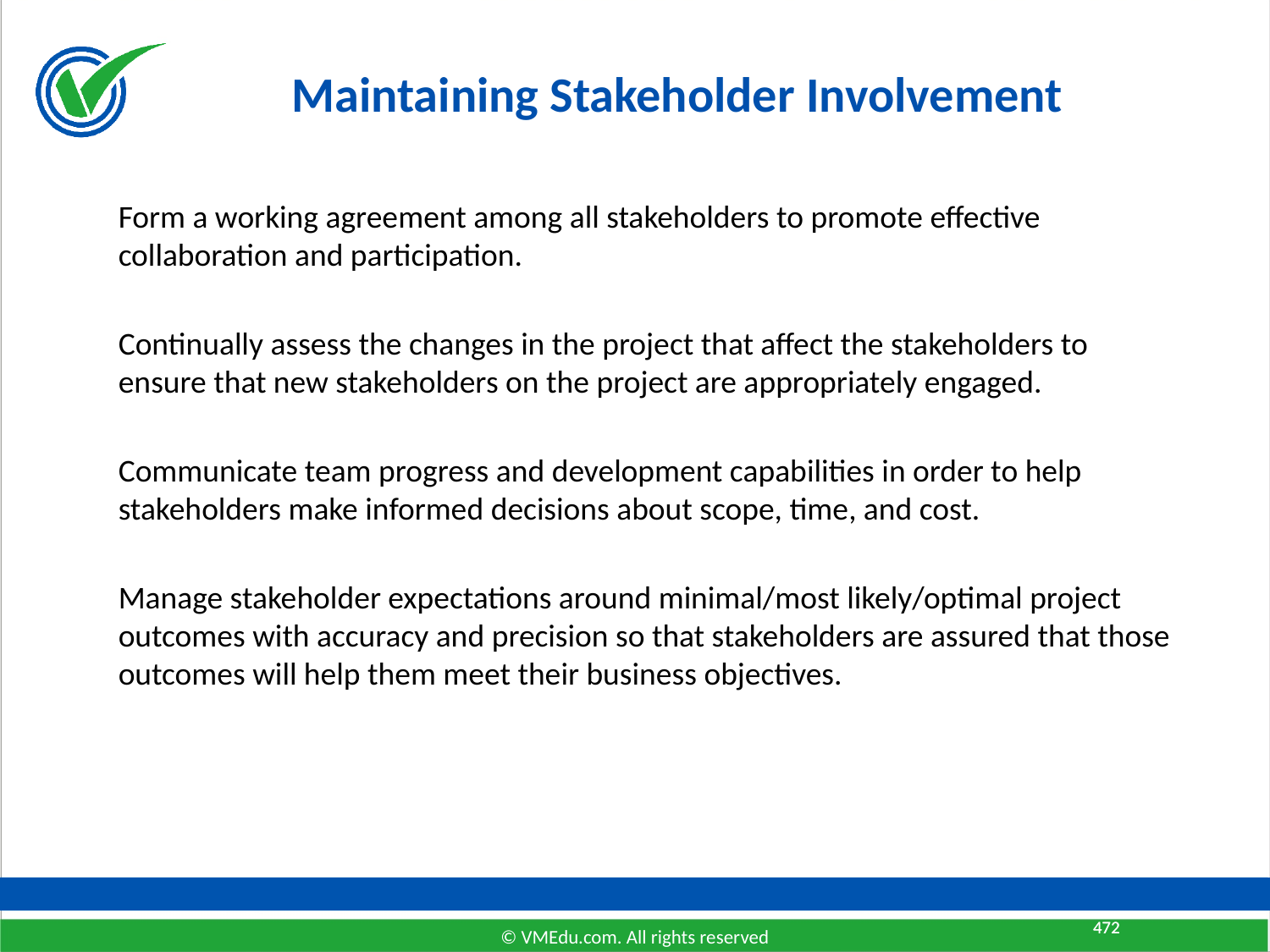

# Maintaining Stakeholder Involvement
Form a working agreement among all stakeholders to promote effective collaboration and participation.

Continually assess the changes in the project that affect the stakeholders to ensure that new stakeholders on the project are appropriately engaged.

Communicate team progress and development capabilities in order to help stakeholders make informed decisions about scope, time, and cost.

Manage stakeholder expectations around minimal/most likely/optimal project outcomes with accuracy and precision so that stakeholders are assured that those outcomes will help them meet their business objectives.
472